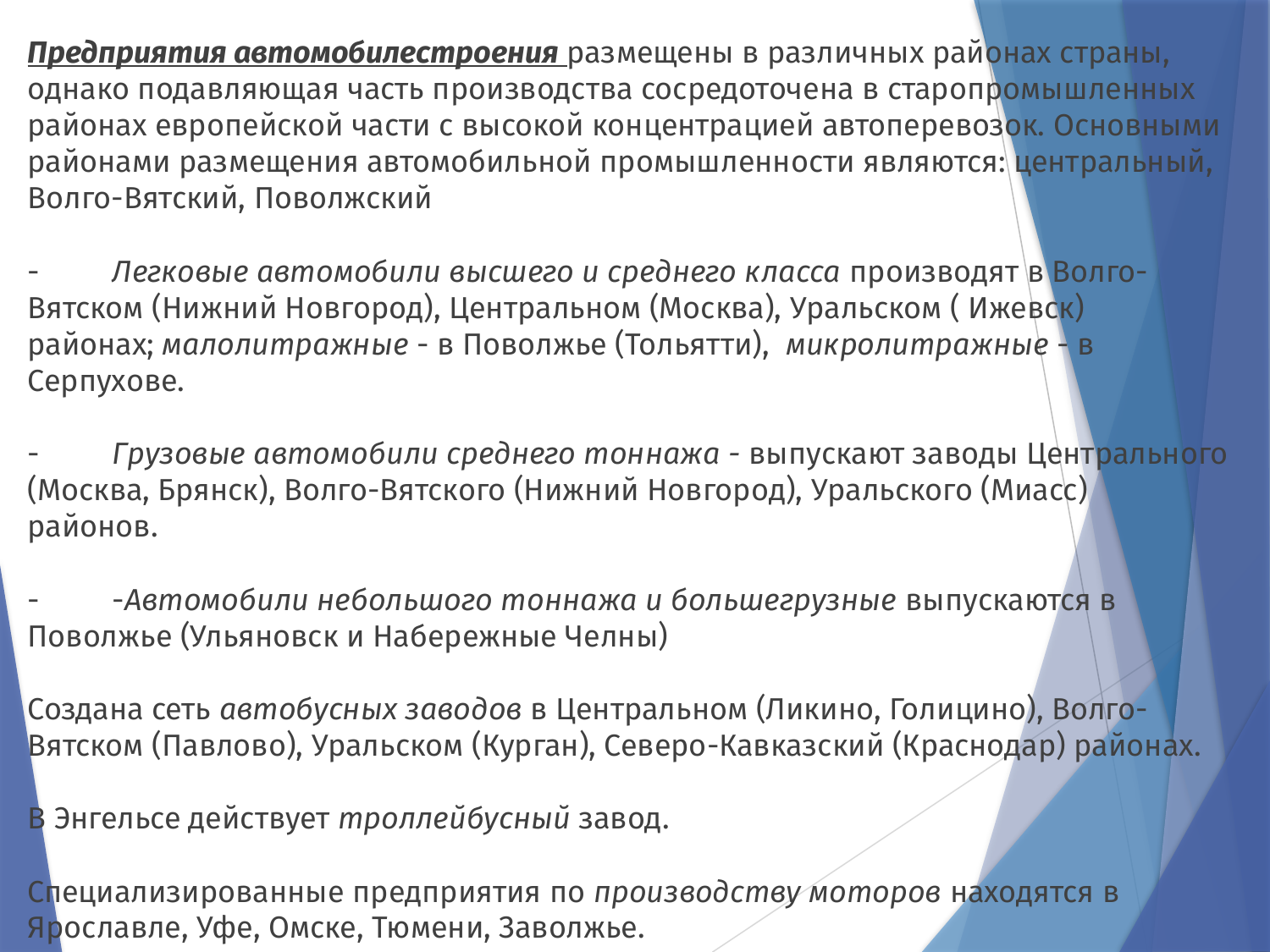

Предприятия автомобилестроения размещены в различных районах страны, однако подавляющая часть производства сосредоточена в старопромышленных районах европейской части с высокой концентрацией автоперевозок. Основными районами размещения автомобильной промышленности являются: центральный, Волго-Вятский, Поволжский
-         Легковые автомобили высшего и среднего класса производят в Волго- Вятском (Нижний Новгород), Центральном (Москва), Уральском ( Ижевск) районах; малолитражные - в Поволжье (Тольятти),  микролитражные - в Серпухове.
-         Грузовые автомобили среднего тоннажа - выпускают заводы Центрального (Москва, Брянск), Волго-Вятского (Нижний Новгород), Уральского (Миасс) районов. 
-         -Автомобили небольшого тоннажа и большегрузные выпускаются в Поволжье (Ульяновск и Набережные Челны)
Создана сеть автобусных заводов в Центральном (Ликино, Голицино), Волго-Вятском (Павлово), Уральском (Курган), Северо-Кавказский (Краснодар) районах.  
В Энгельсе действует троллейбусный завод.
Специализированные предприятия по производству моторов находятся в Ярославле, Уфе, Омске, Тюмени, Заволжье.